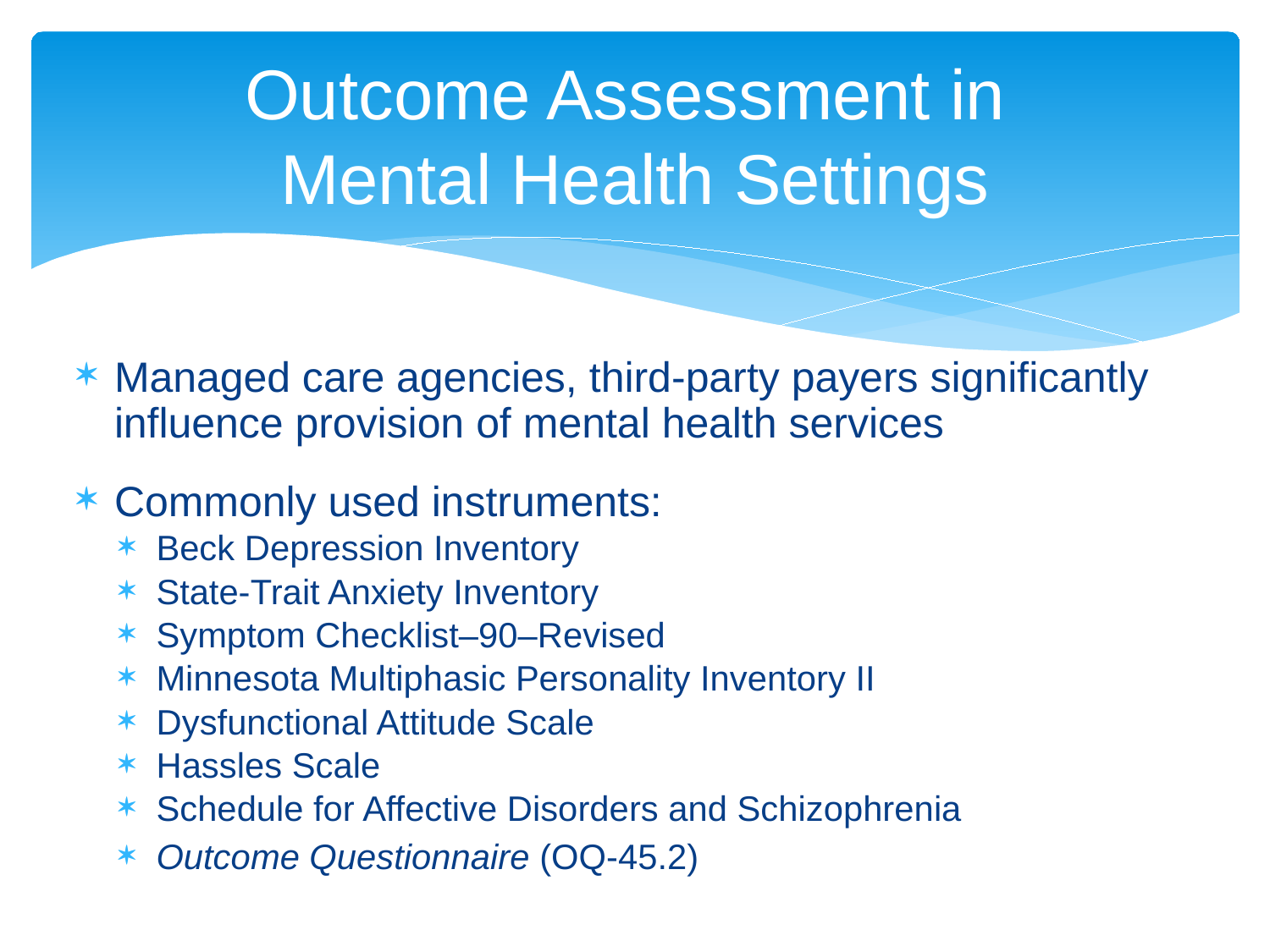

# Outcome Assessment in Mental Health Settings
Managed care agencies, third-party payers significantly influence provision of mental health services

Commonly used instruments:
Beck Depression Inventory
State-Trait Anxiety Inventory
Symptom Checklist–90–Revised
Minnesota Multiphasic Personality Inventory II
Dysfunctional Attitude Scale
Hassles Scale
Schedule for Affective Disorders and Schizophrenia
Outcome Questionnaire (OQ-45.2)